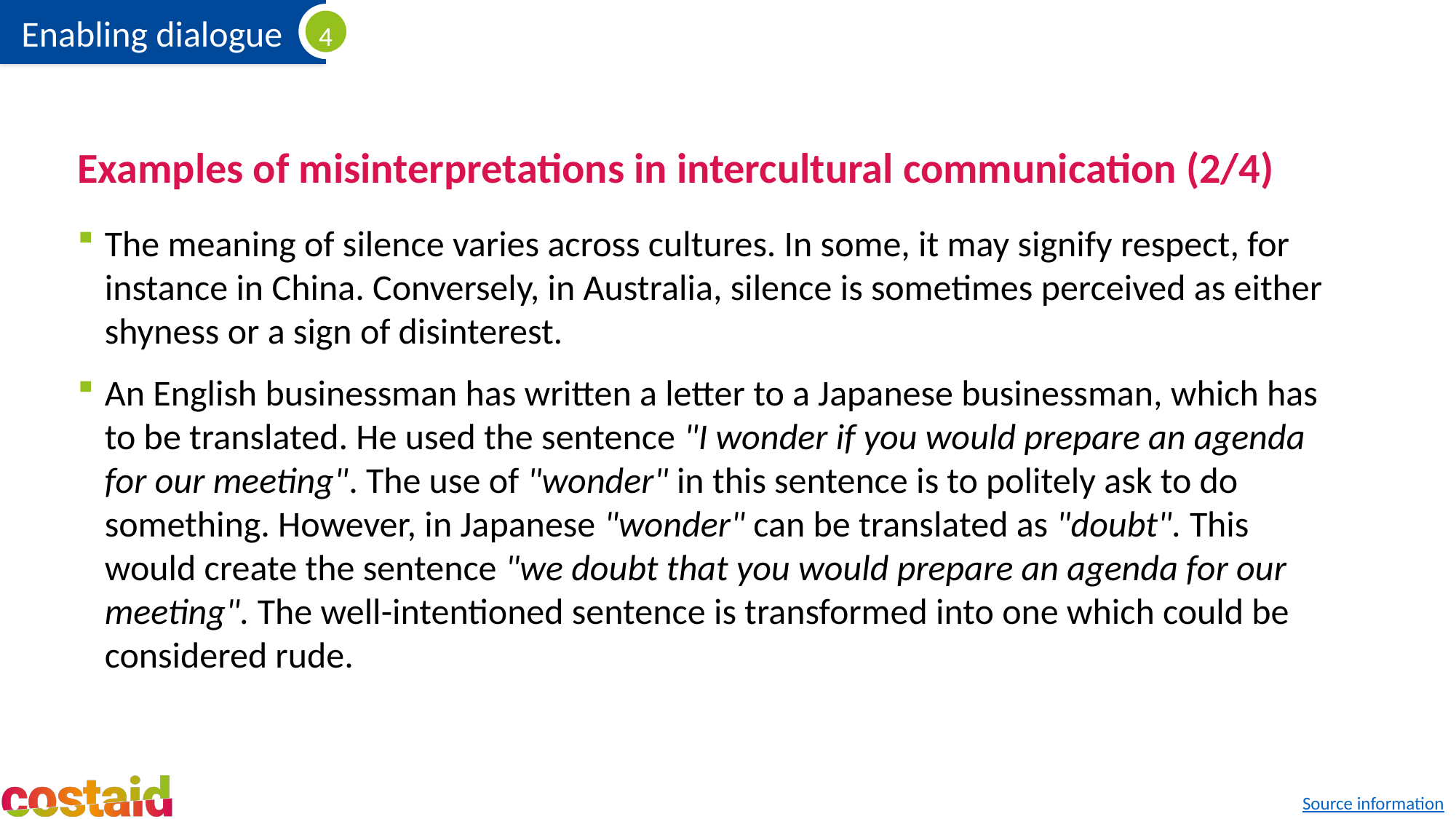

# Examples of misinterpretations in intercultural communication (2/4)
The meaning of silence varies across cultures. In some, it may signify respect, for instance in China. Conversely, in Australia, silence is sometimes perceived as either shyness or a sign of disinterest.
An English businessman has written a letter to a Japanese businessman, which has to be translated. He used the sentence "I wonder if you would prepare an agenda for our meeting". The use of "wonder" in this sentence is to politely ask to do something. However, in Japanese "wonder" can be translated as "doubt". This would create the sentence "we doubt that you would prepare an agenda for our meeting". The well-intentioned sentence is transformed into one which could be considered rude.

Source information